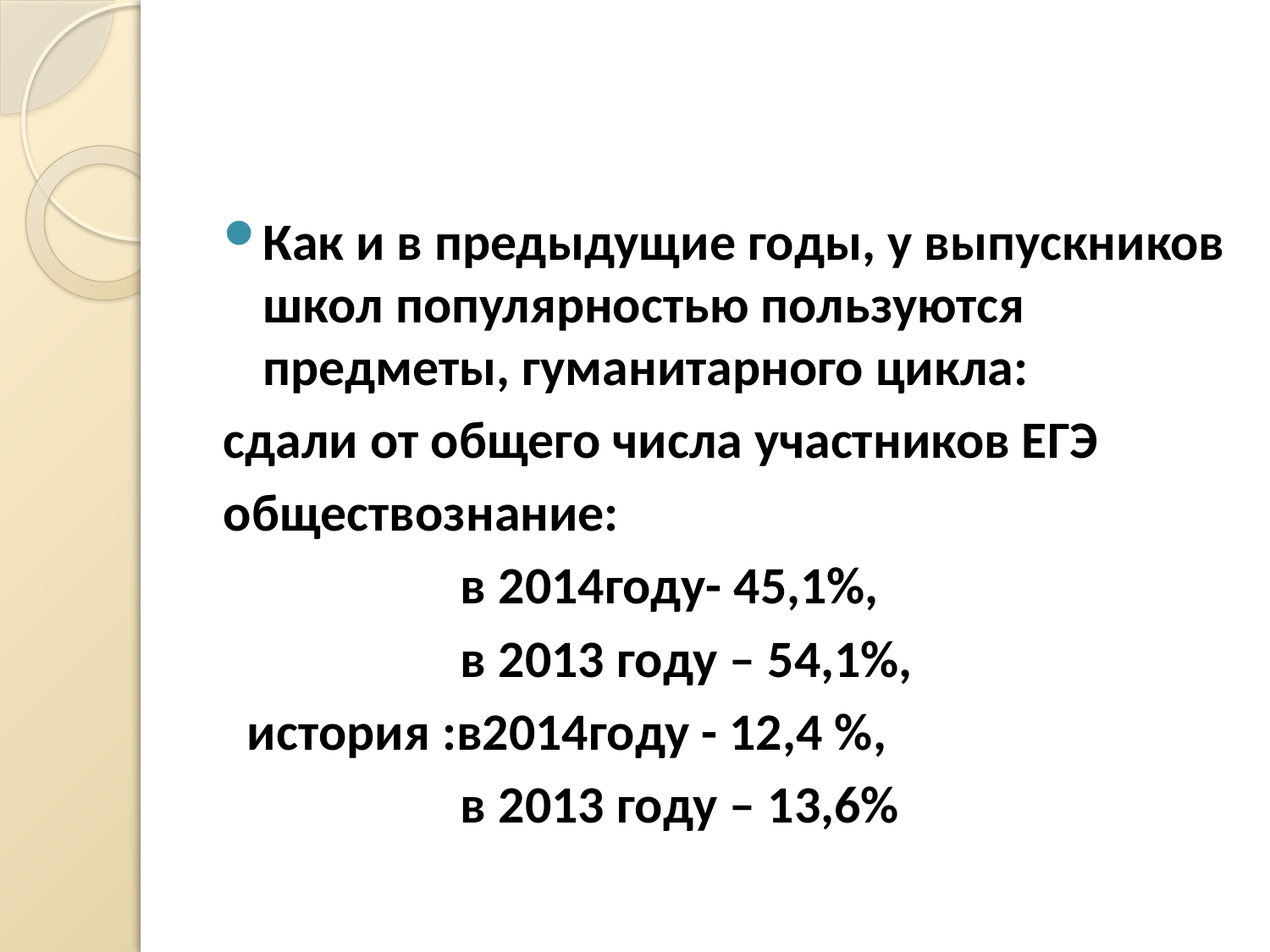

#
Как и в предыдущие годы, у выпускников школ популярностью пользуются предметы, гуманитарного цикла:
сдали от общего числа участников ЕГЭ
обществознание:
                    в 2014году- 45,1%,
                    в 2013 году – 54,1%,
  история :в2014году - 12,4 %,
                    в 2013 году – 13,6%